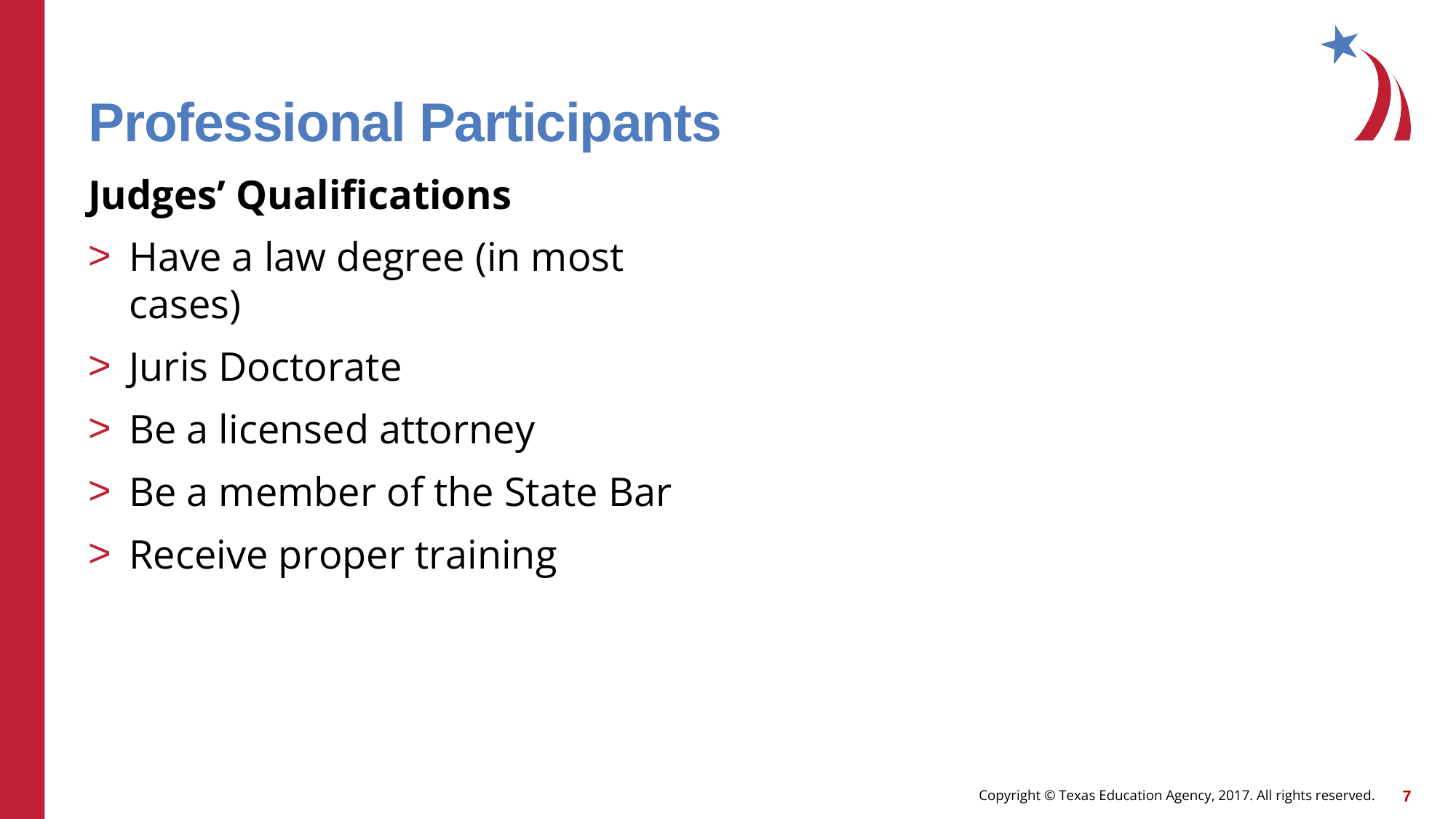

# Professional Participants
Judges’ Qualifications
Have a law degree (in most cases)
Juris Doctorate
Be a licensed attorney
Be a member of the State Bar
Receive proper training